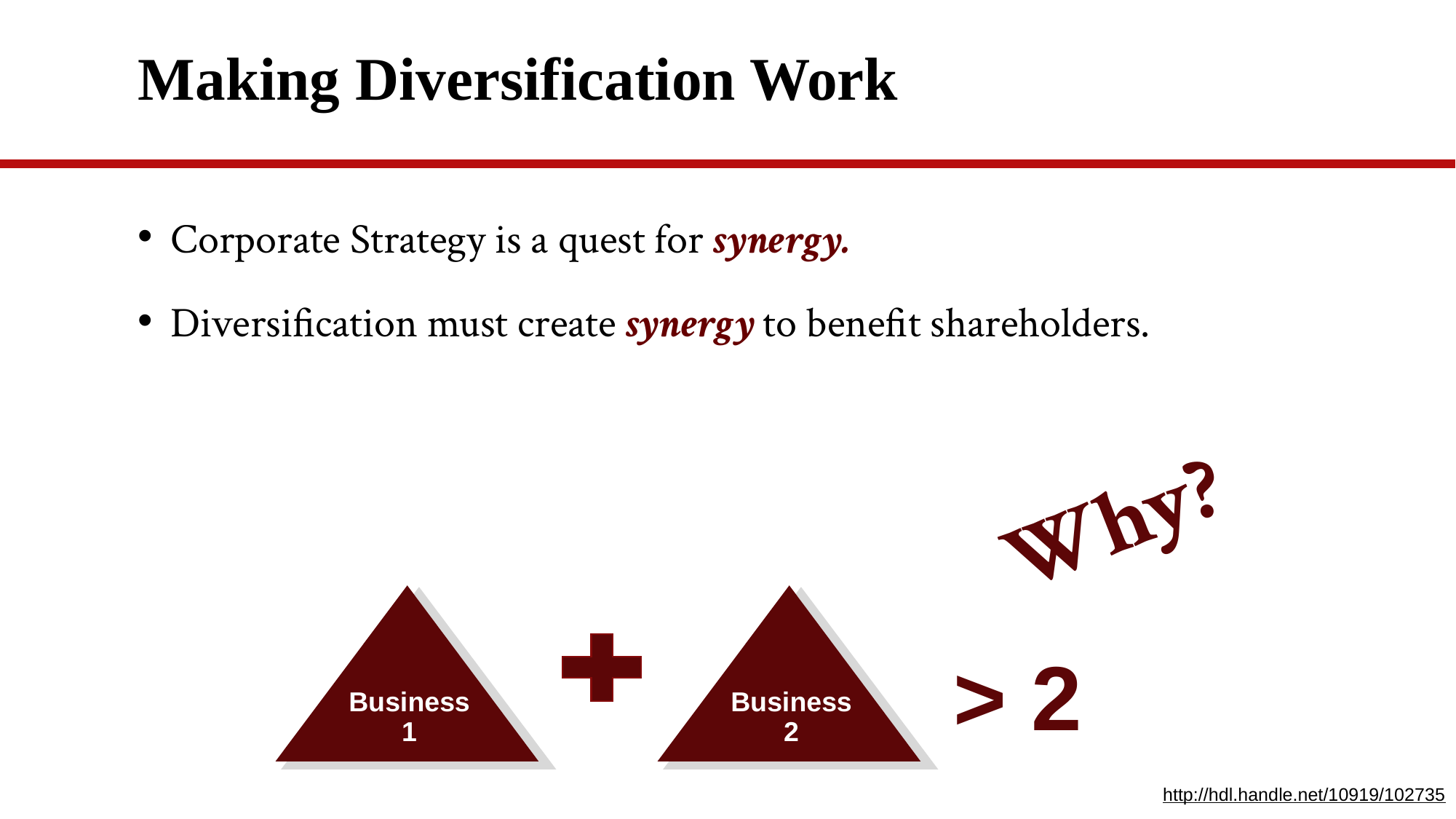

# Making Diversification Work
Corporate Strategy is a quest for synergy.
Diversification must create synergy to benefit shareholders.

Why?

Business 1

Business 2

5-5

> 2
http://hdl.handle.net/10919/102735